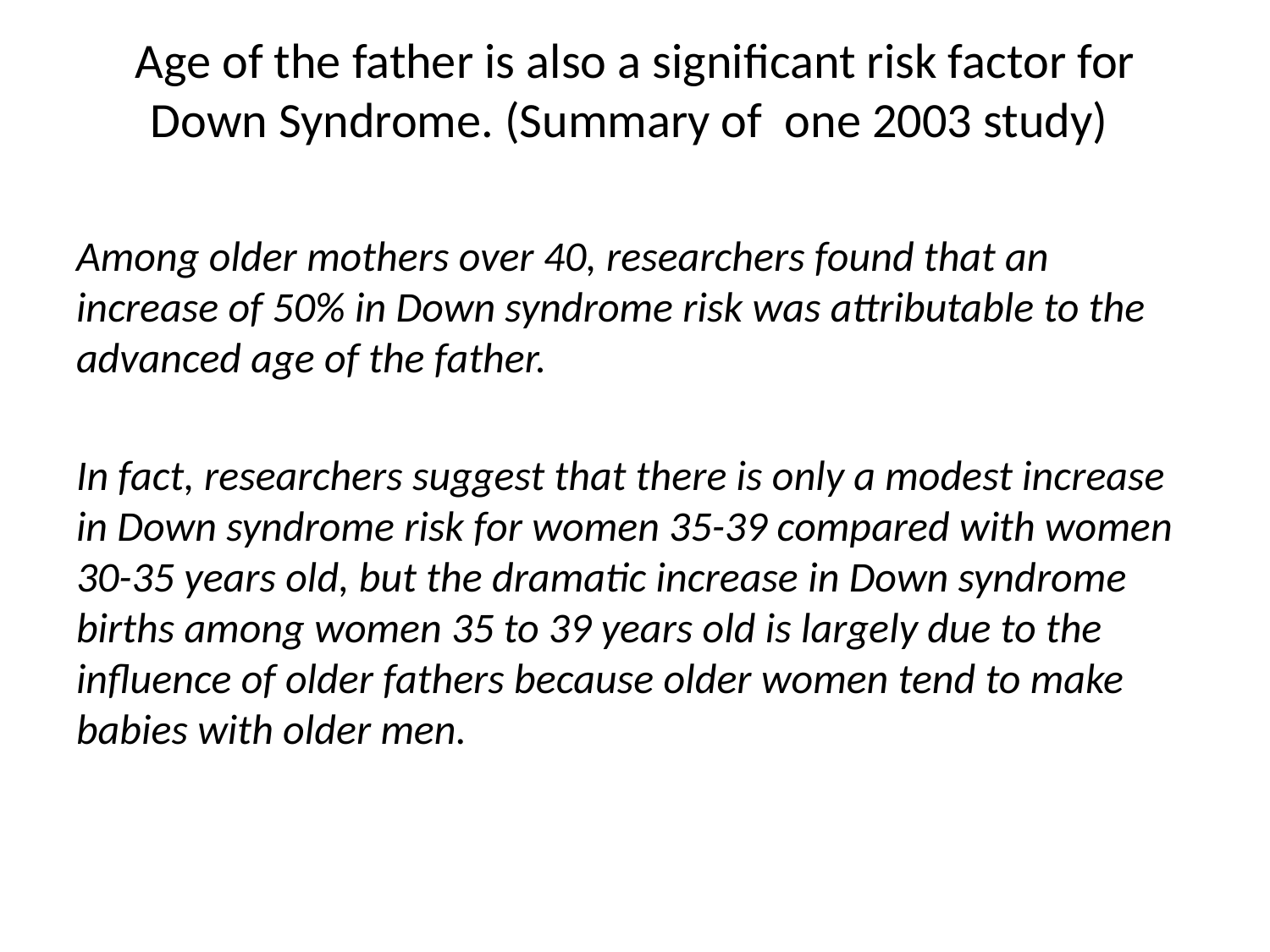

# Age of the father is also a significant risk factor for Down Syndrome. (Summary of  one 2003 study)
Among older mothers over 40, researchers found that an increase of 50% in Down syndrome risk was attributable to the advanced age of the father.

In fact, researchers suggest that there is only a modest increase in Down syndrome risk for women 35-39 compared with women 30-35 years old, but the dramatic increase in Down syndrome births among women 35 to 39 years old is largely due to the influence of older fathers because older women tend to make babies with older men.